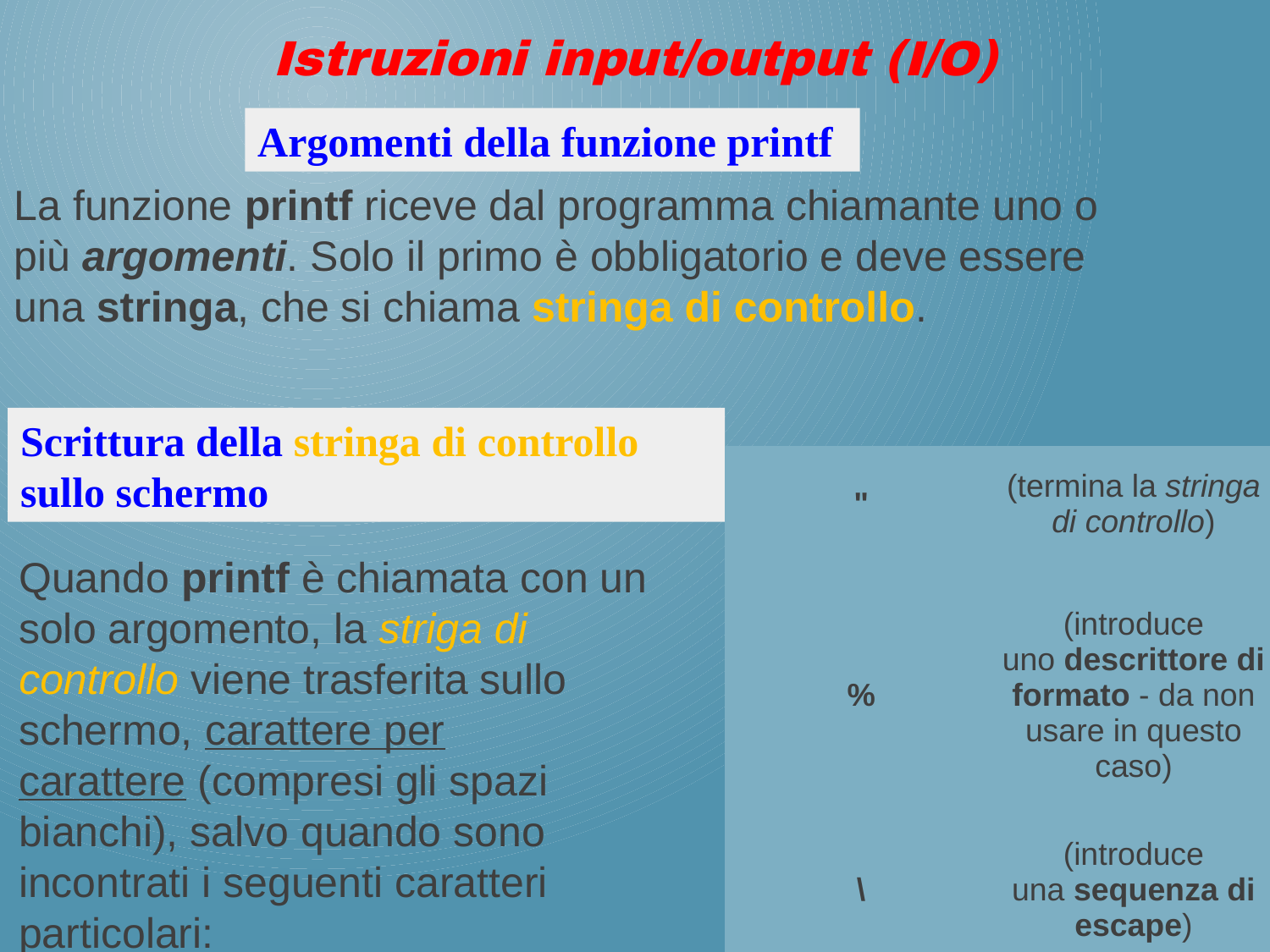

Istruzioni input/output (I/O)
Argomenti della funzione printf
La funzione printf riceve dal programma chiamante uno o  più argomenti. Solo il primo è obbligatorio e deve essere una stringa, che si chiama stringa di controllo.
Scrittura della stringa di controllo sullo schermo
| " | (termina la stringa di controllo) |
| --- | --- |
| % | (introduce uno descrittore di formato - da non usare in questo caso) |
| \ | (introduce una sequenza di escape) |
Quando printf è chiamata con un solo argomento, la striga di controllo viene trasferita sullo schermo, carattere per carattere (compresi gli spazi bianchi), salvo quando sono incontrati i seguenti caratteri particolari: